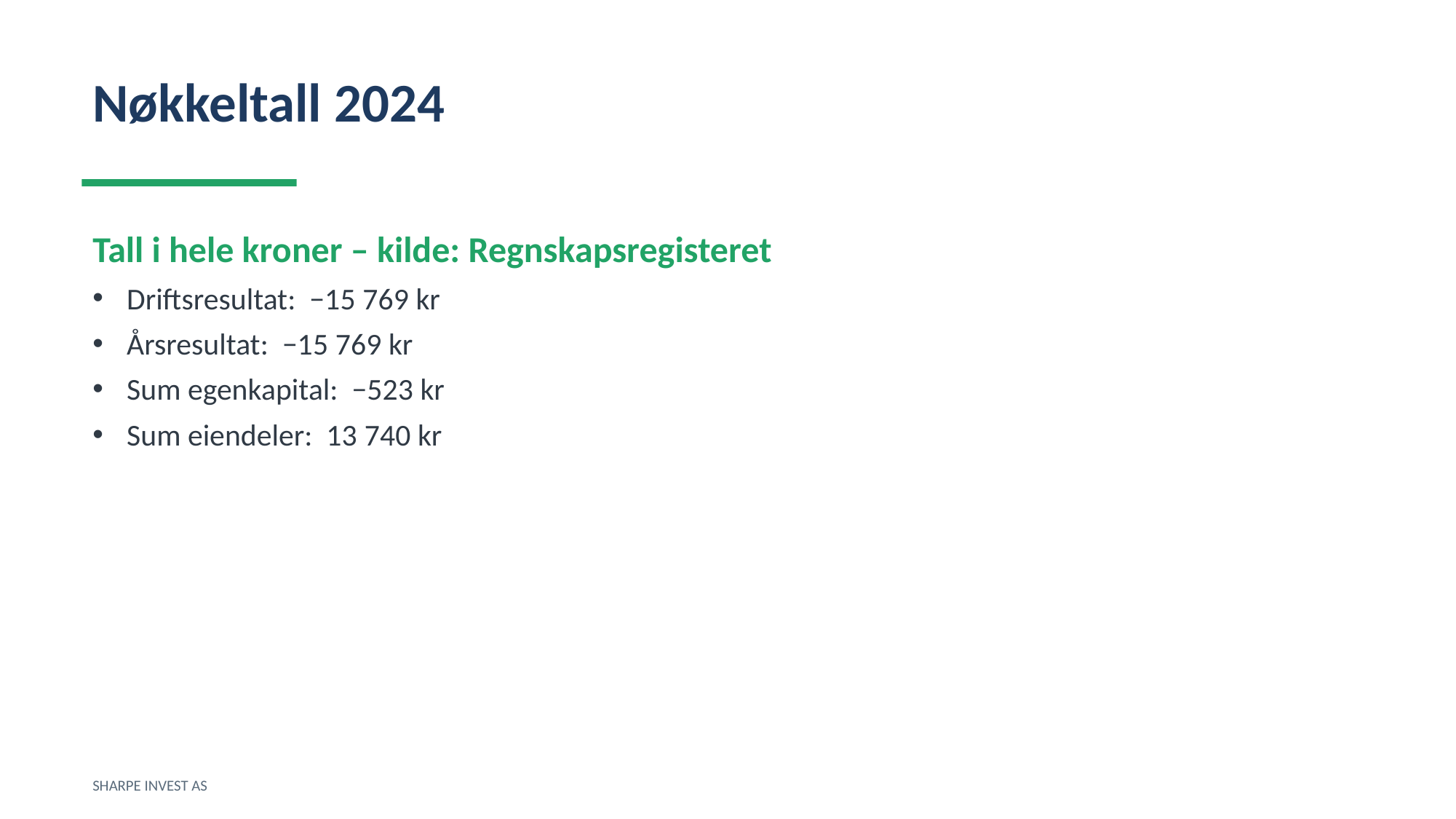

Nøkkeltall 2024

Tall i hele kroner – kilde: Regnskapsregisteret
Driftsresultat:  −15 769 kr
Årsresultat:  −15 769 kr
Sum egenkapital:  −523 kr
Sum eiendeler:  13 740 kr
SHARPE INVEST AS